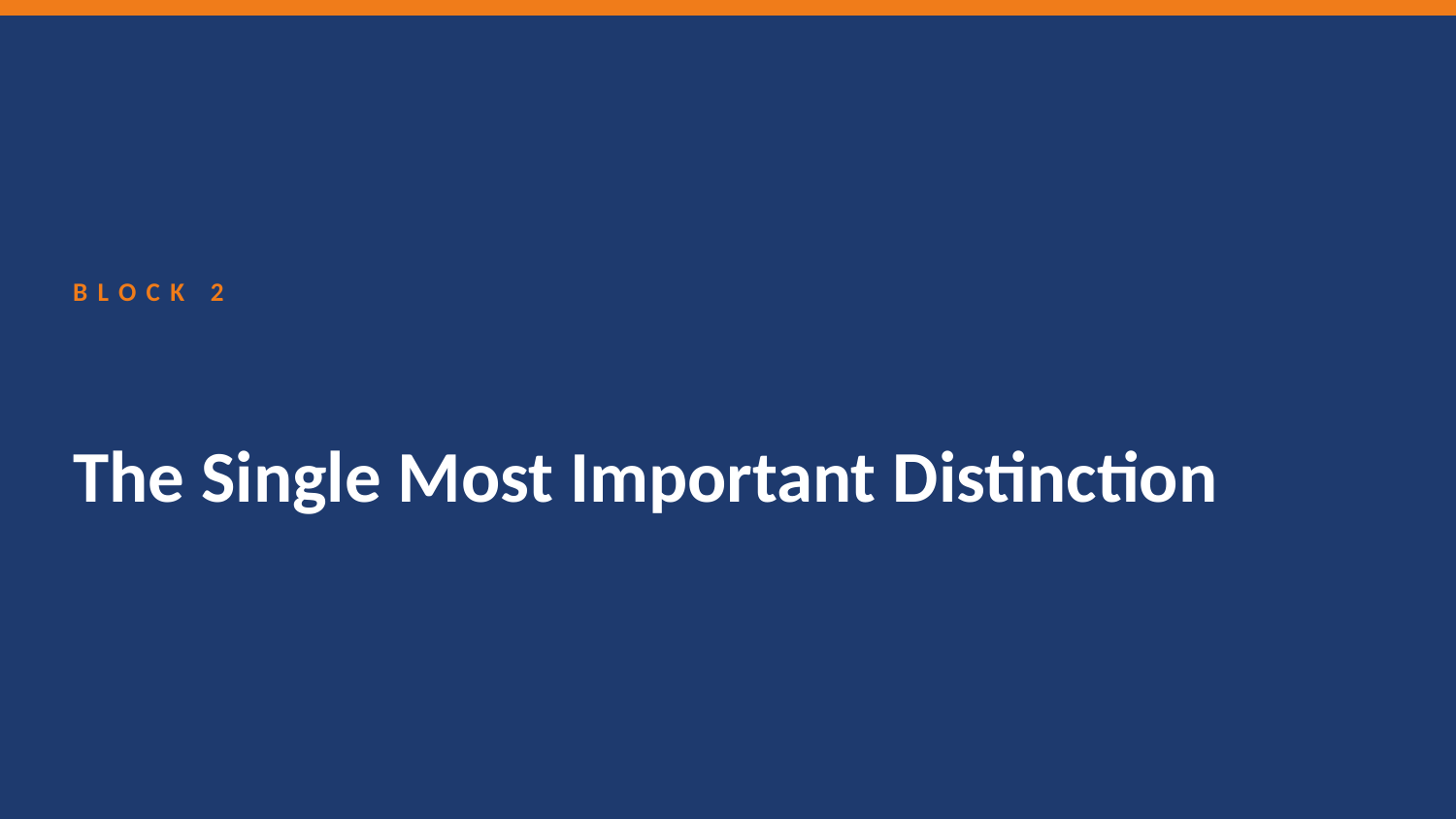

BLOCK 2
The Single Most Important Distinction